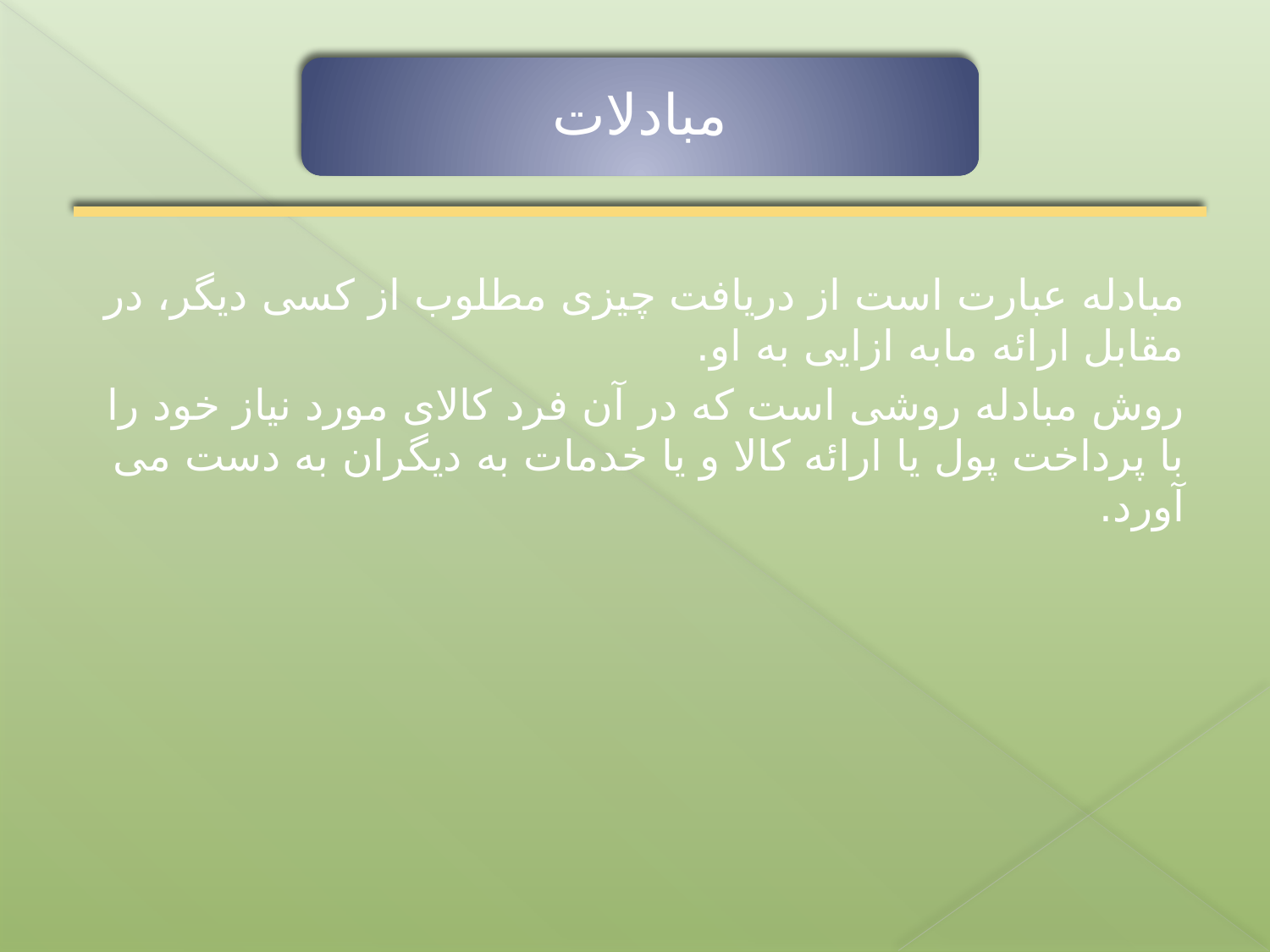

مبادلات
مبادله عبارت است از دریافت چیزی مطلوب از کسی دیگر، در مقابل ارائه مابه ازایی به او.
روش مبادله روشی است که در آن فرد کالای مورد نیاز خود را با پرداخت پول یا ارائه کالا و یا خدمات به دیگران به دست می آورد.